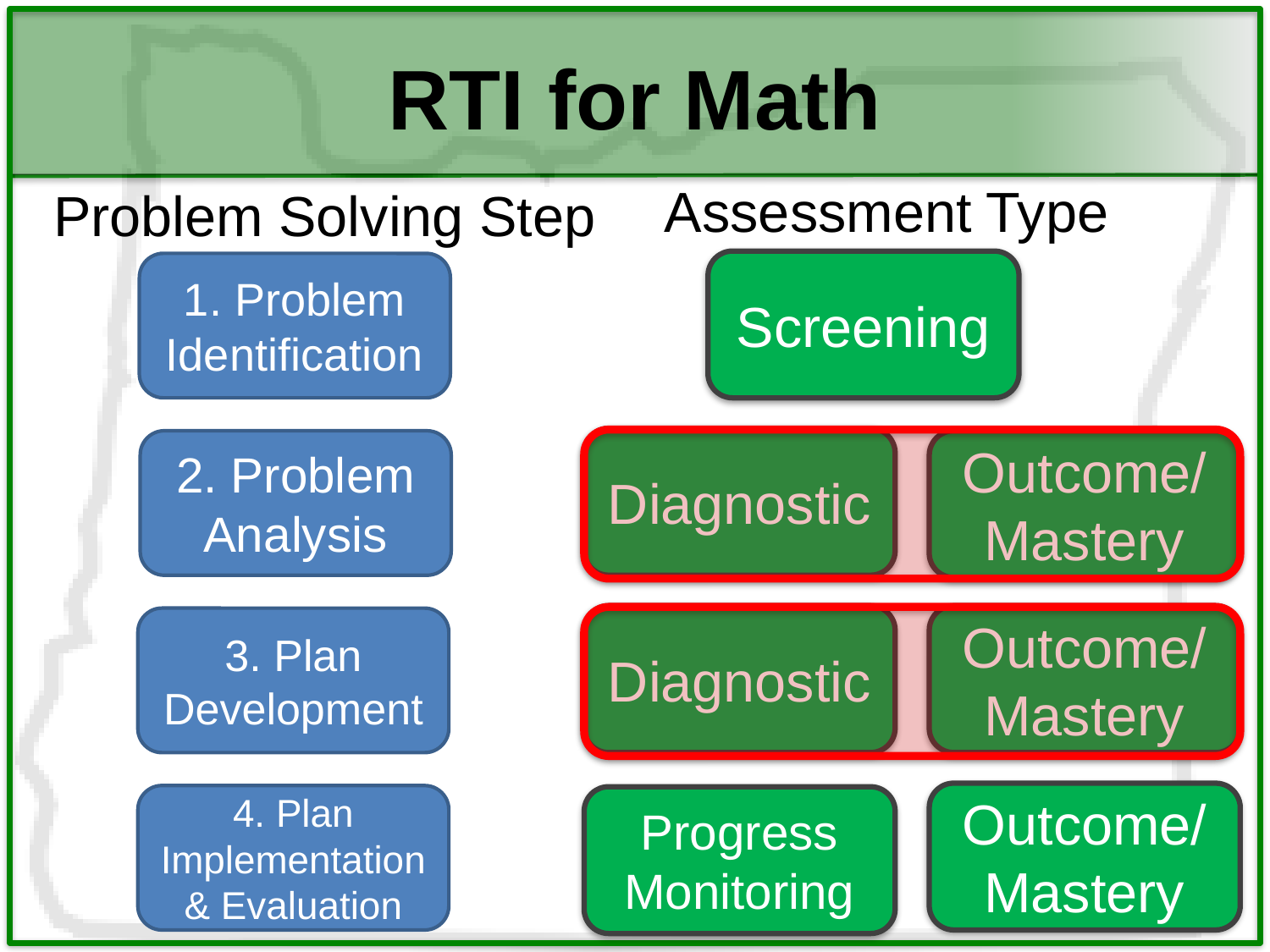

# RTI for Math
Assessment Type
Problem Solving Step
Screening
1. Problem Identification
Diagnostic

2. Problem Analysis
Outcome/Mastery
Diagnostic
Outcome/Mastery

3. Plan Development
Outcome/Mastery
4. Plan Implementation & Evaluation
Progress Monitoring